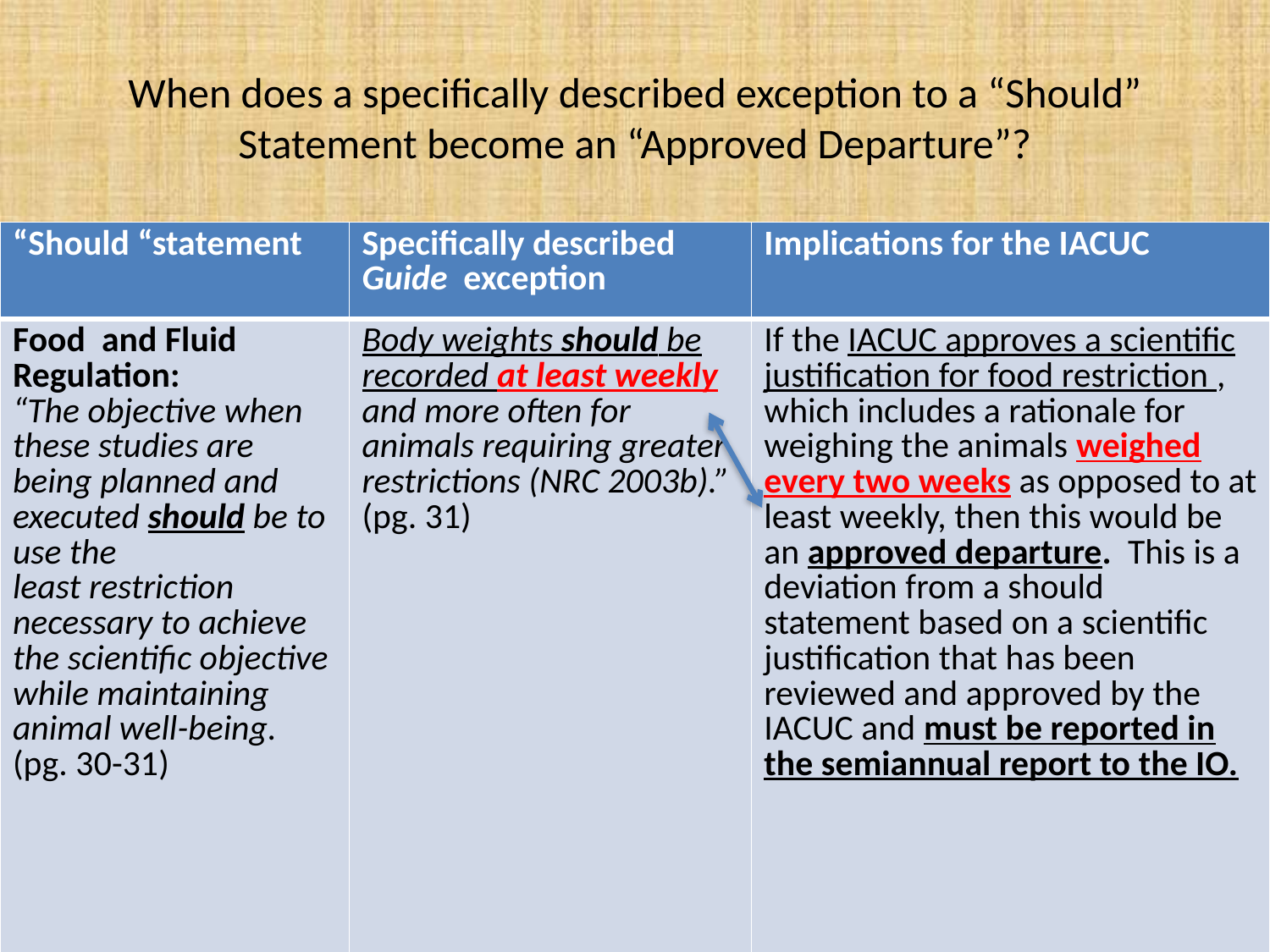

# When does a specifically described exception to a “Should” Statement become an “Approved Departure”?
| “Should “statement | Specifically described Guide exception | Implications for the IACUC |
| --- | --- | --- |
| Food and Fluid Regulation: “The objective when these studies are being planned and executed should be to use the least restriction necessary to achieve the scientific objective while maintaining animal well-being. (pg. 30-31) | Body weights should be recorded at least weekly and more often for animals requiring greater restrictions (NRC 2003b).” (pg. 31) | If the IACUC approves a scientific justification for food restriction , which includes a rationale for weighing the animals weighed every two weeks as opposed to at least weekly, then this would be an approved departure.  This is a deviation from a should statement based on a scientific justification that has been reviewed and approved by the IACUC and must be reported in the semiannual report to the IO. |